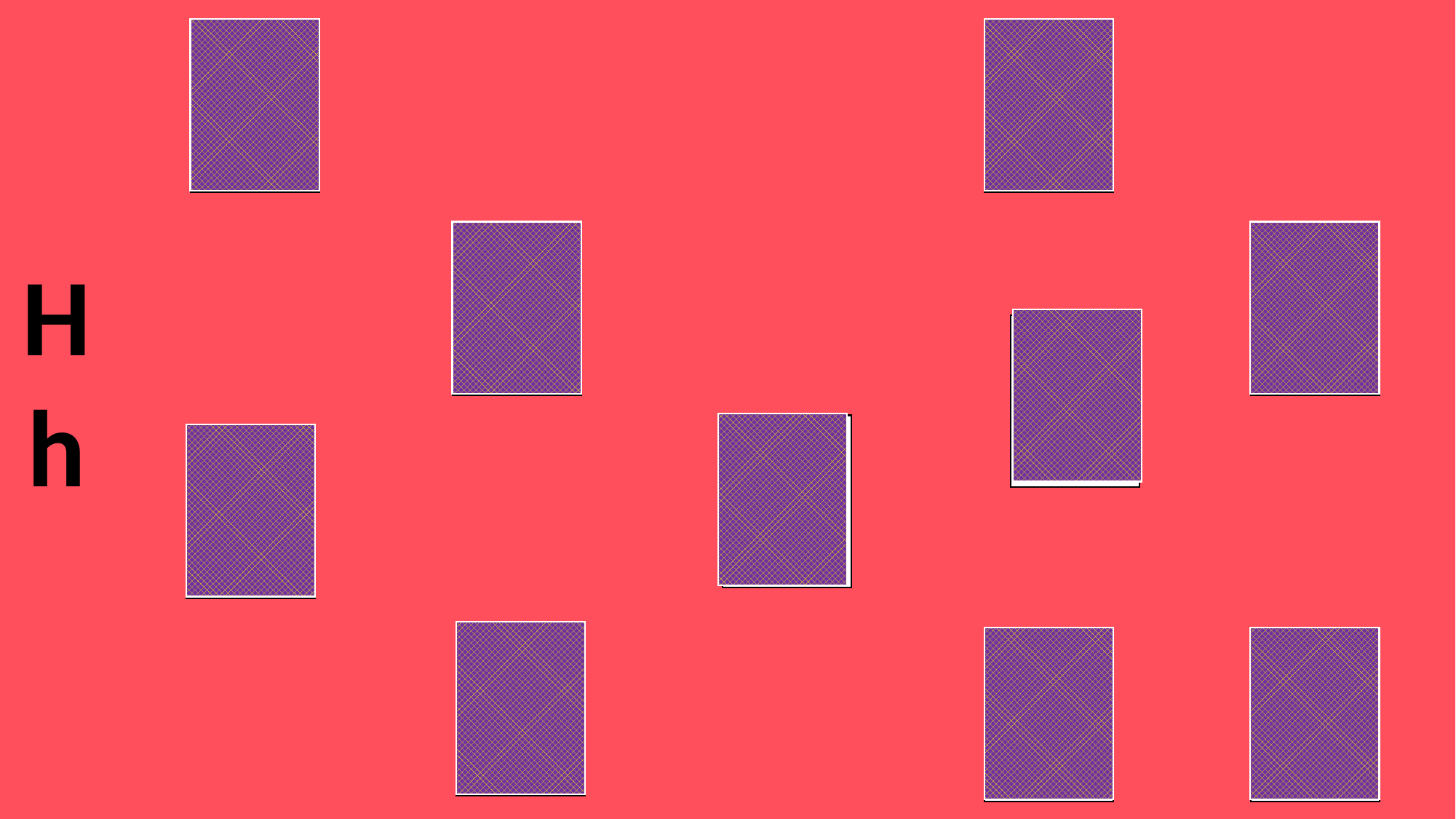

He
he
Hu
hu

Ho
ho
Ha
ha
Hh

He
he

Hu
hu

Hi
hi

Hi
hi

Ha
ha
Ho
ho